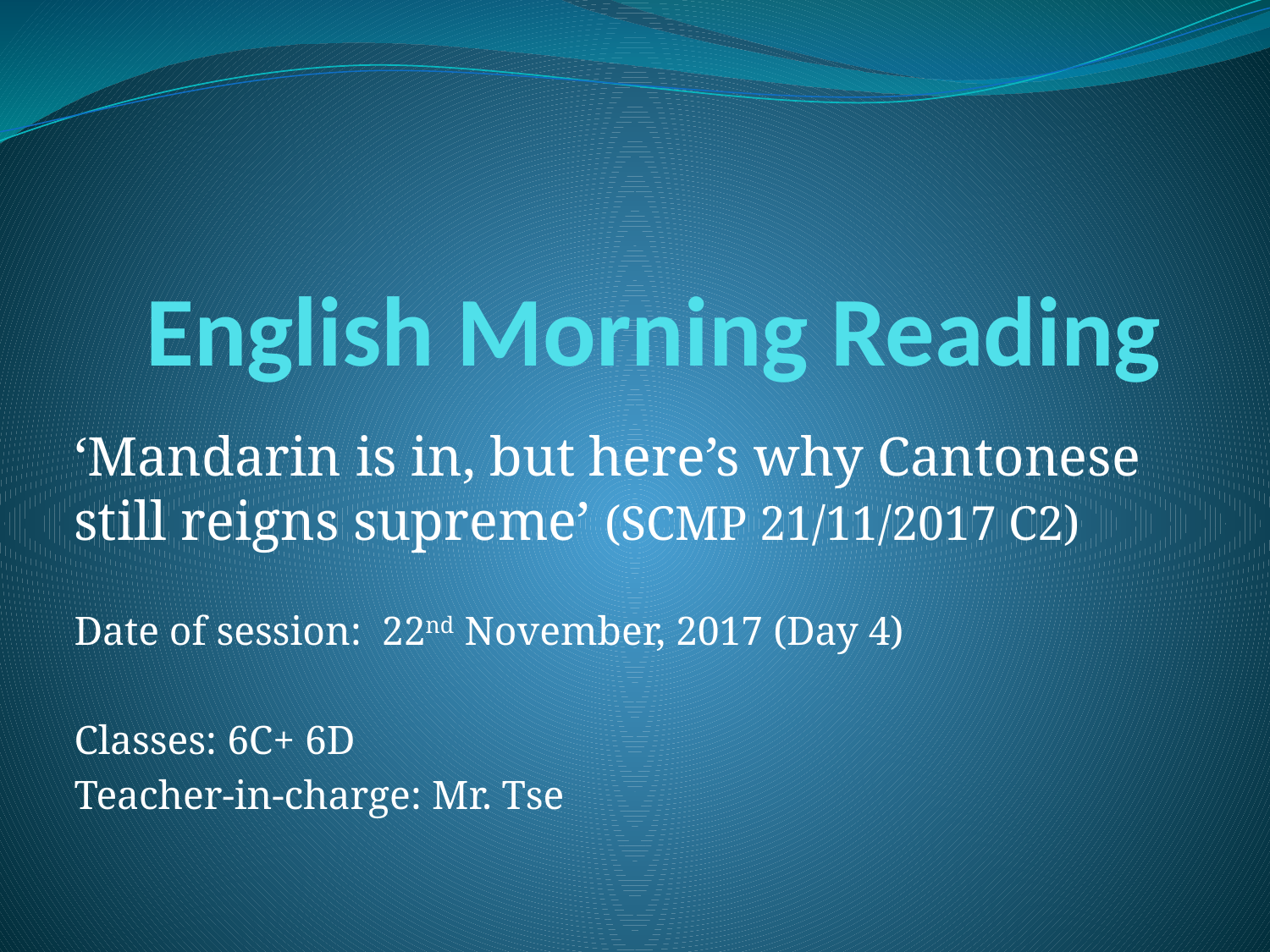

# English Morning Reading
‘Mandarin is in, but here’s why Cantonese still reigns supreme’ (SCMP 21/11/2017 C2)

Date of session:  22nd November, 2017 (Day 4)

Classes: 6C+ 6D
Teacher-in-charge: Mr. Tse